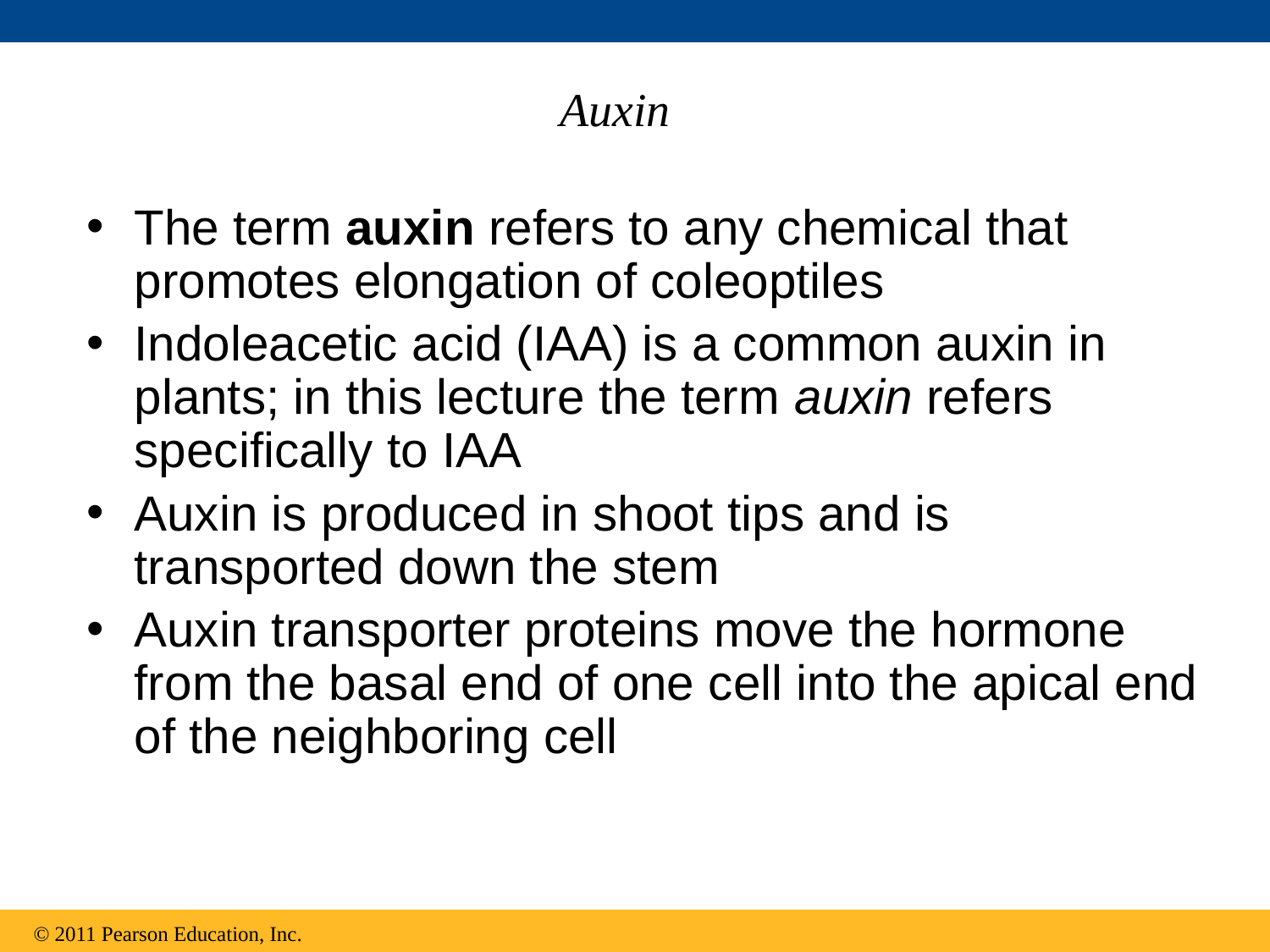

# Auxin
The term auxin refers to any chemical that promotes elongation of coleoptiles
Indoleacetic acid (IAA) is a common auxin in plants; in this lecture the term auxin refers specifically to IAA
Auxin is produced in shoot tips and is transported down the stem
Auxin transporter proteins move the hormone from the basal end of one cell into the apical end of the neighboring cell

© 2011 Pearson Education, Inc.